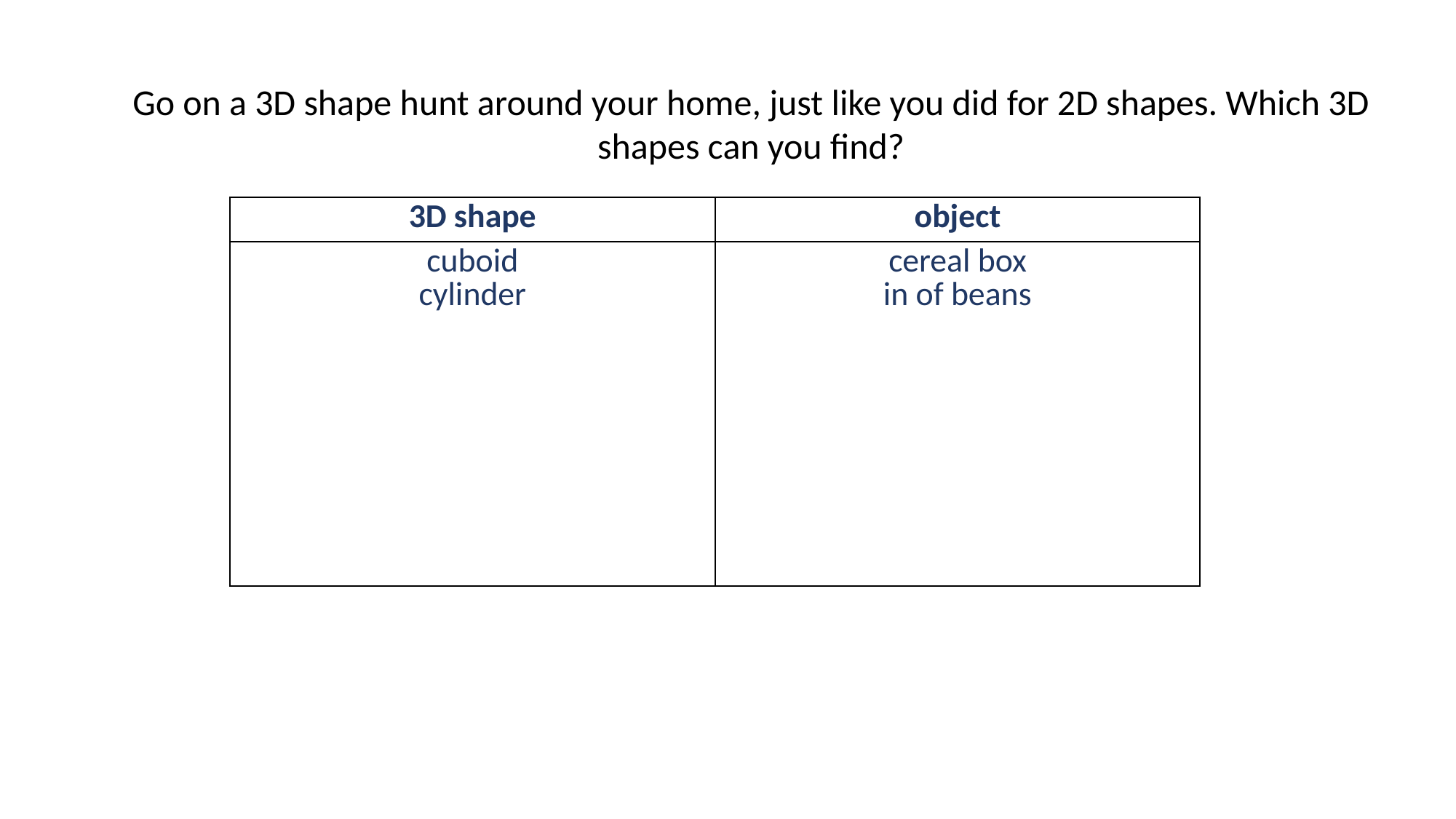

Go on a 3D shape hunt around your home, just like you did for 2D shapes. Which 3D shapes can you find?
| 3D shape | object |
| --- | --- |
| cuboid cylinder | cereal box in of beans |